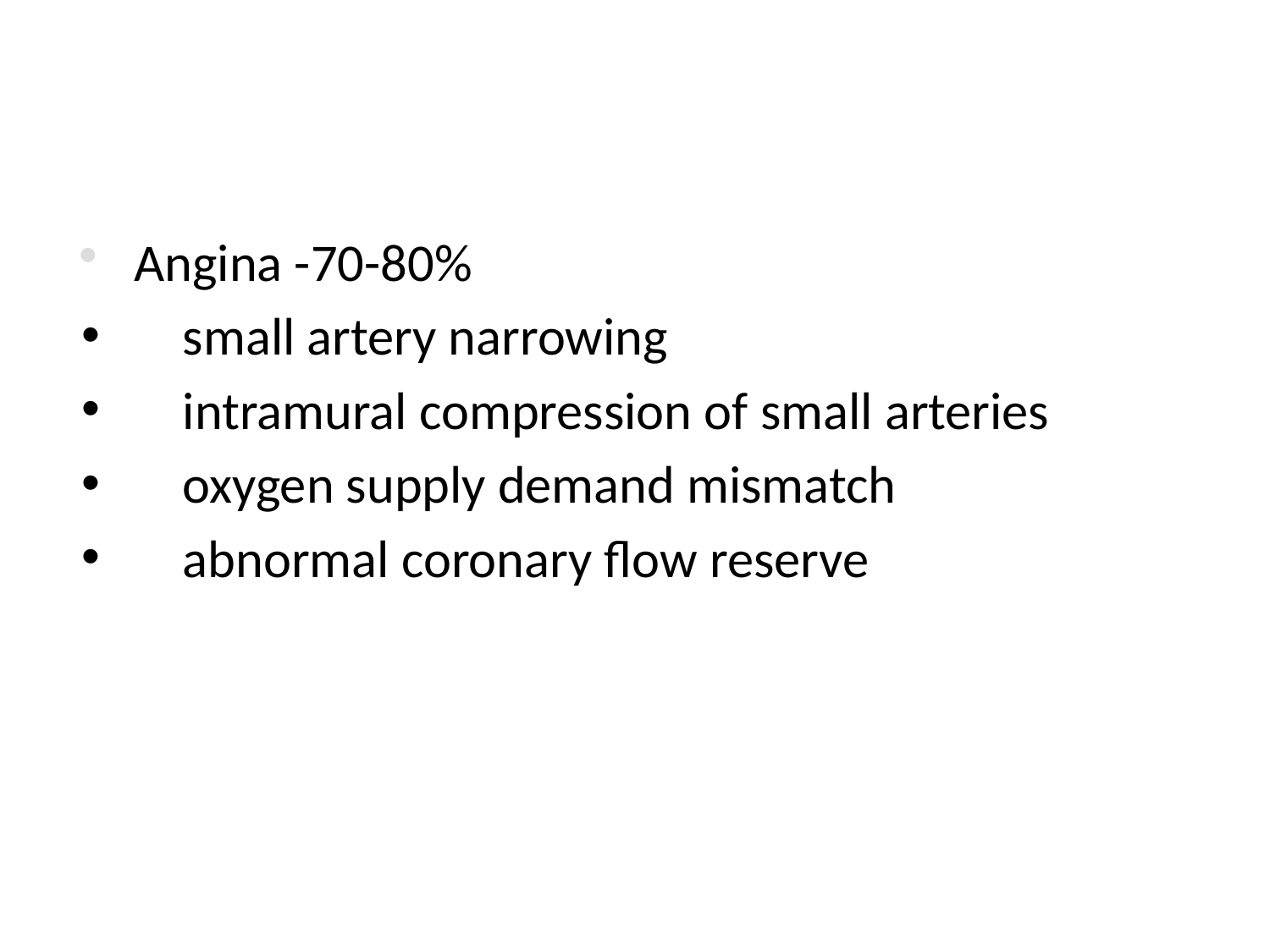

Angina -70-80%
    small artery narrowing
    intramural compression of small arteries
    oxygen supply demand mismatch
    abnormal coronary flow reserve